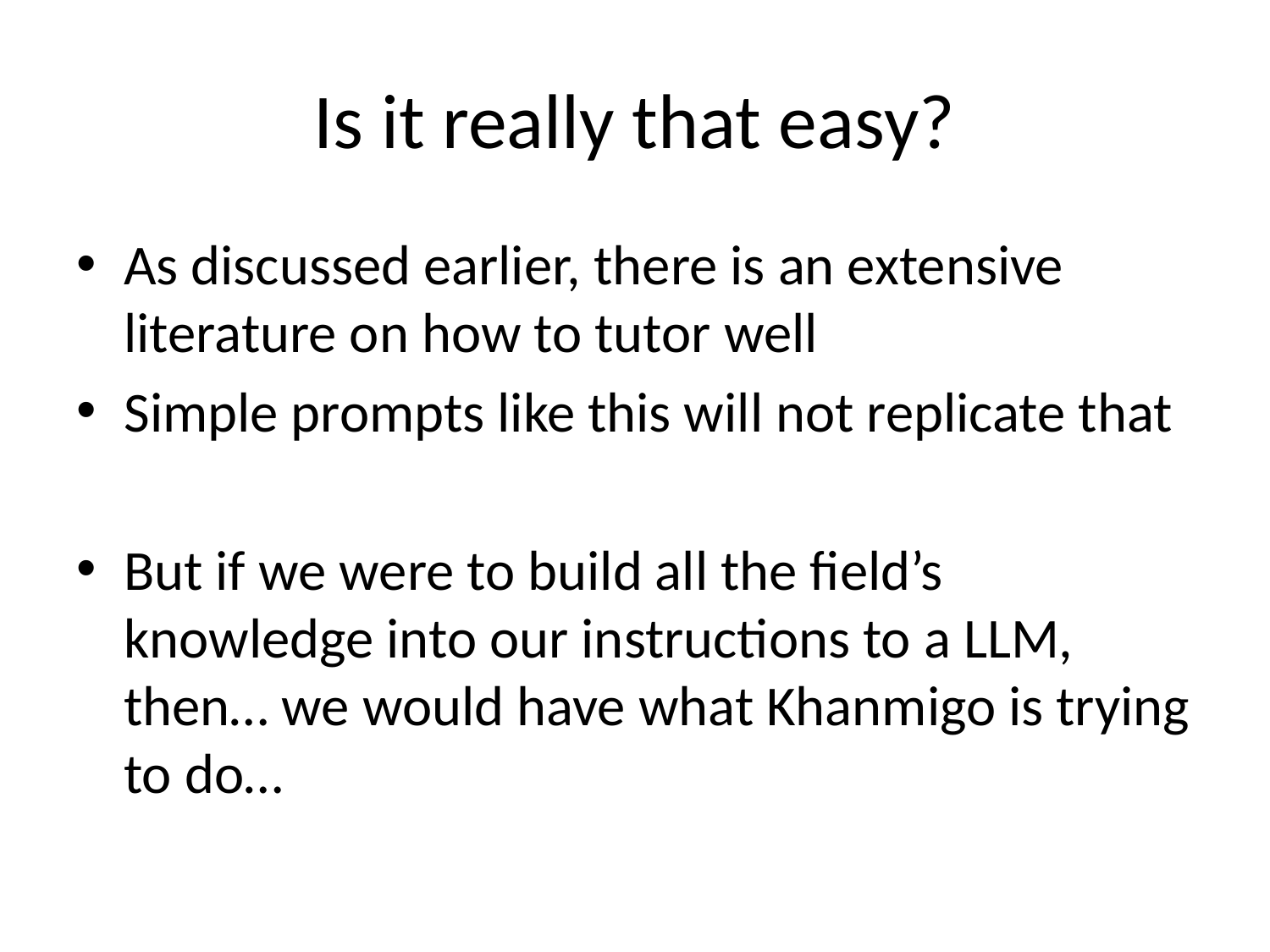

# Is it really that easy?
As discussed earlier, there is an extensive literature on how to tutor well
Simple prompts like this will not replicate that

But if we were to build all the field’s knowledge into our instructions to a LLM, then… we would have what Khanmigo is trying to do…